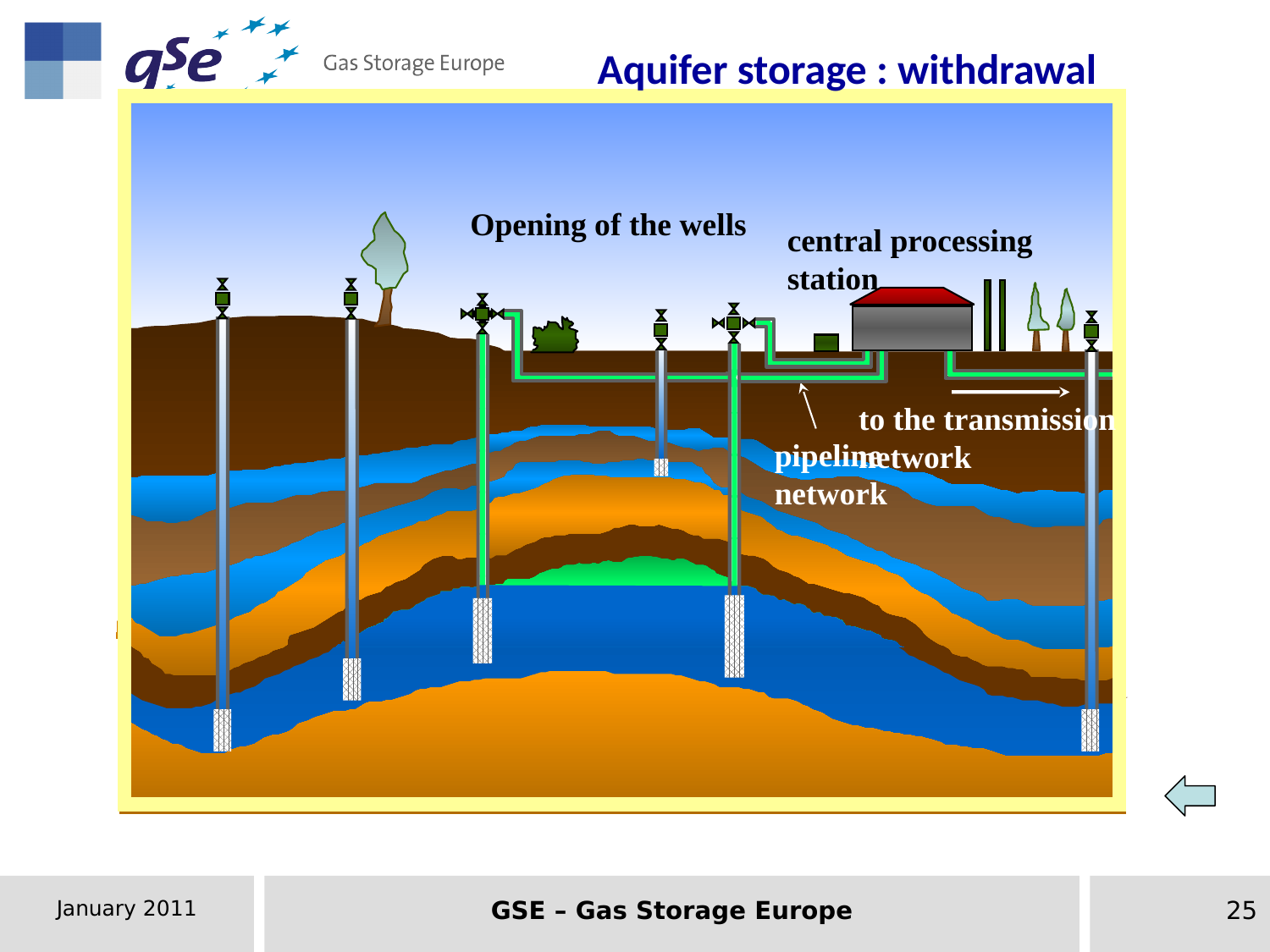

Aquifer storage : withdrawal

Opening of the wells

central processing
station

to the transmission
network

pipeline
network